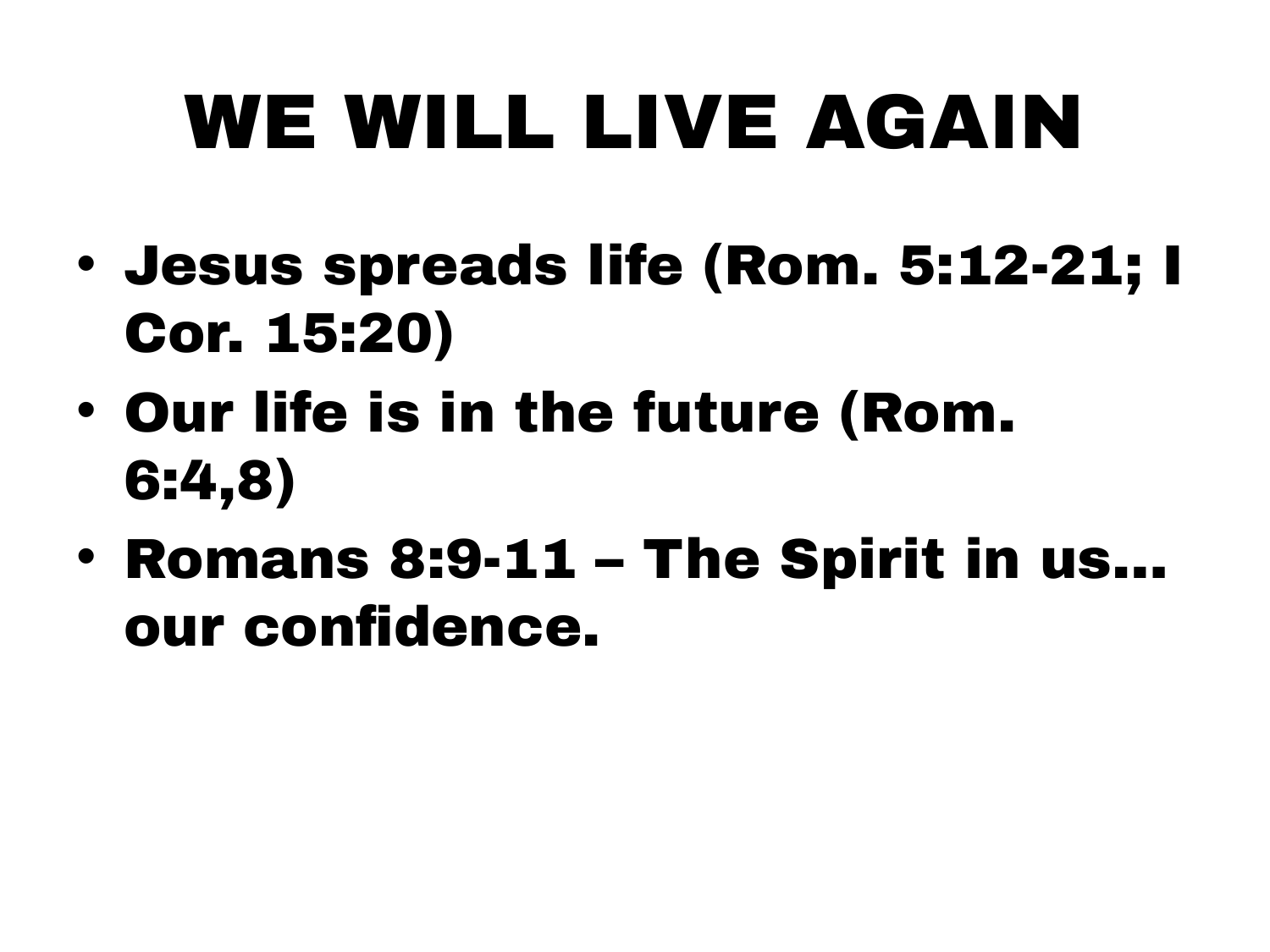

# WE WILL LIVE AGAIN
Jesus spreads life (Rom. 5:12-21; I Cor. 15:20)
Our life is in the future (Rom. 6:4,8)
Romans 8:9-11 – The Spirit in us… our confidence.